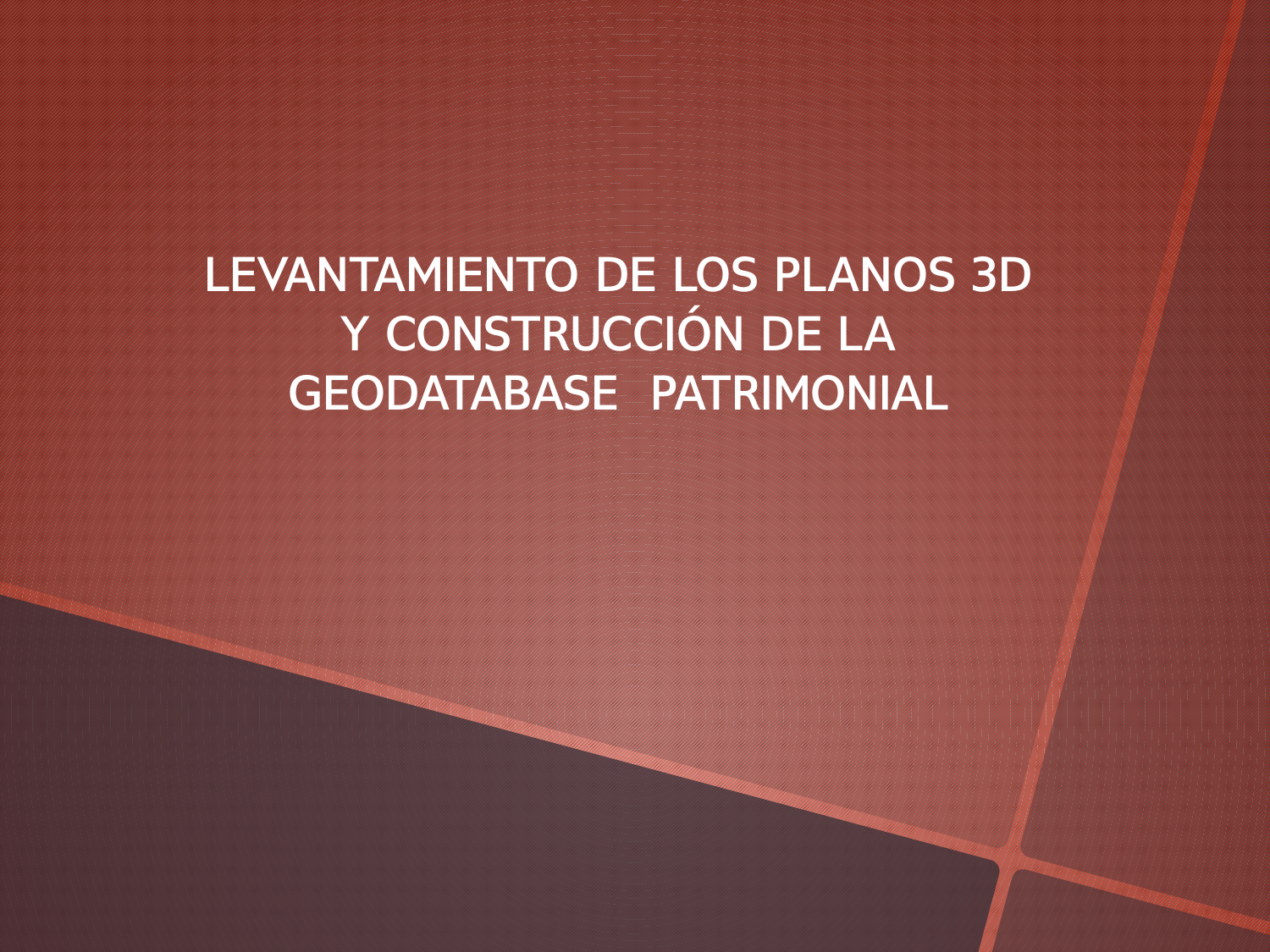

LEVANTAMIENTO DE LOS PLANOS 3D Y CONSTRUCCIÓN DE LA GEODATABASE  PATRIMONIAL